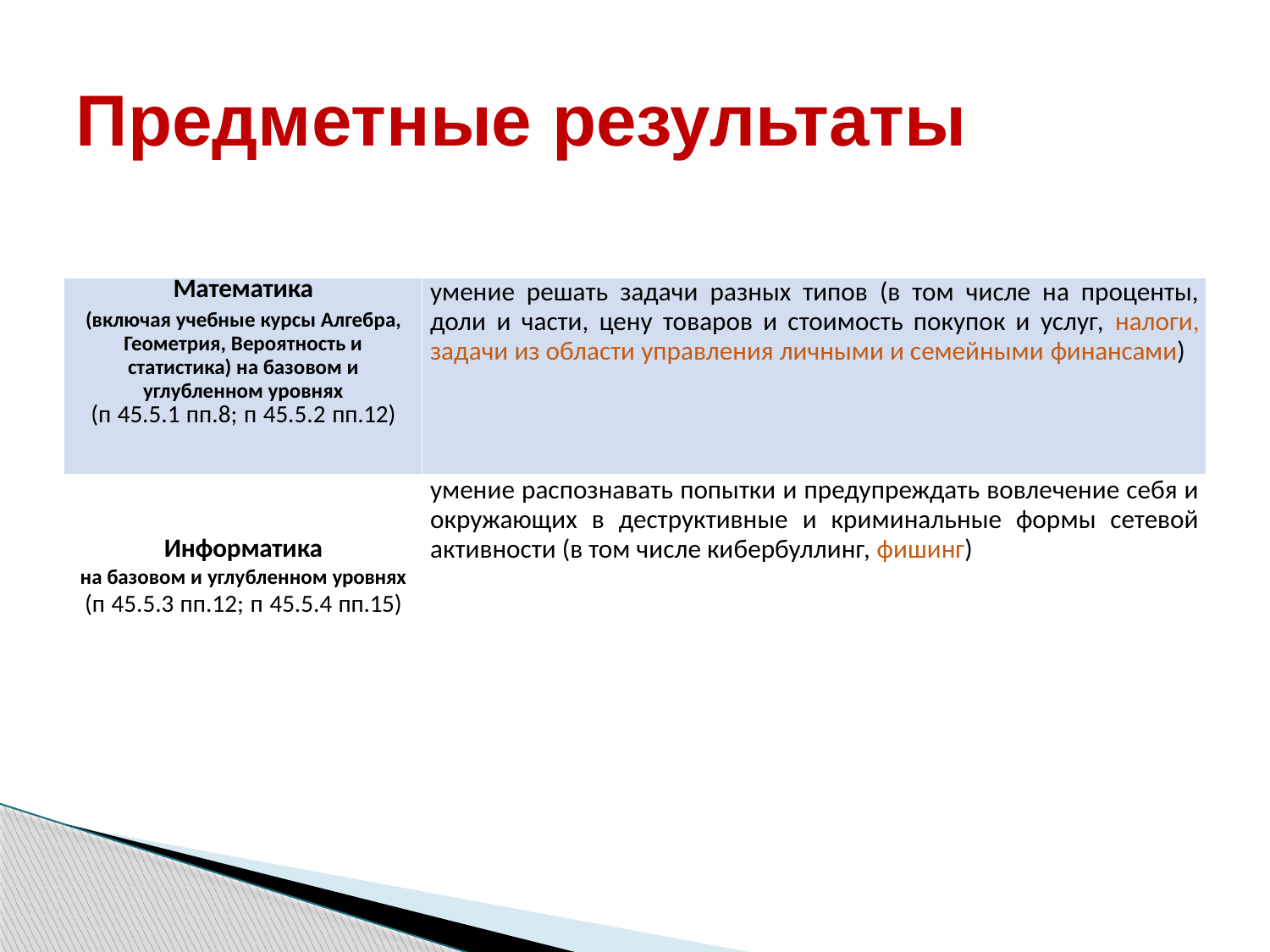

# Предметные результаты
| Математика (включая учебные курсы Алгебра, Геометрия, Вероятность и статистика) на базовом и углубленном уровнях (п 45.5.1 пп.8; п 45.5.2 пп.12) | умение решать задачи разных типов (в том числе на проценты, доли и части, цену товаров и стоимость покупок и услуг, налоги, задачи из области управления личными и семейными финансами) |
| --- | --- |
| Информатика на базовом и углубленном уровнях (п 45.5.3 пп.12; п 45.5.4 пп.15) | умение распознавать попытки и предупреждать вовлечение себя и окружающих в деструктивные и криминальные формы сетевой активности (в том числе кибербуллинг, фишинг) |